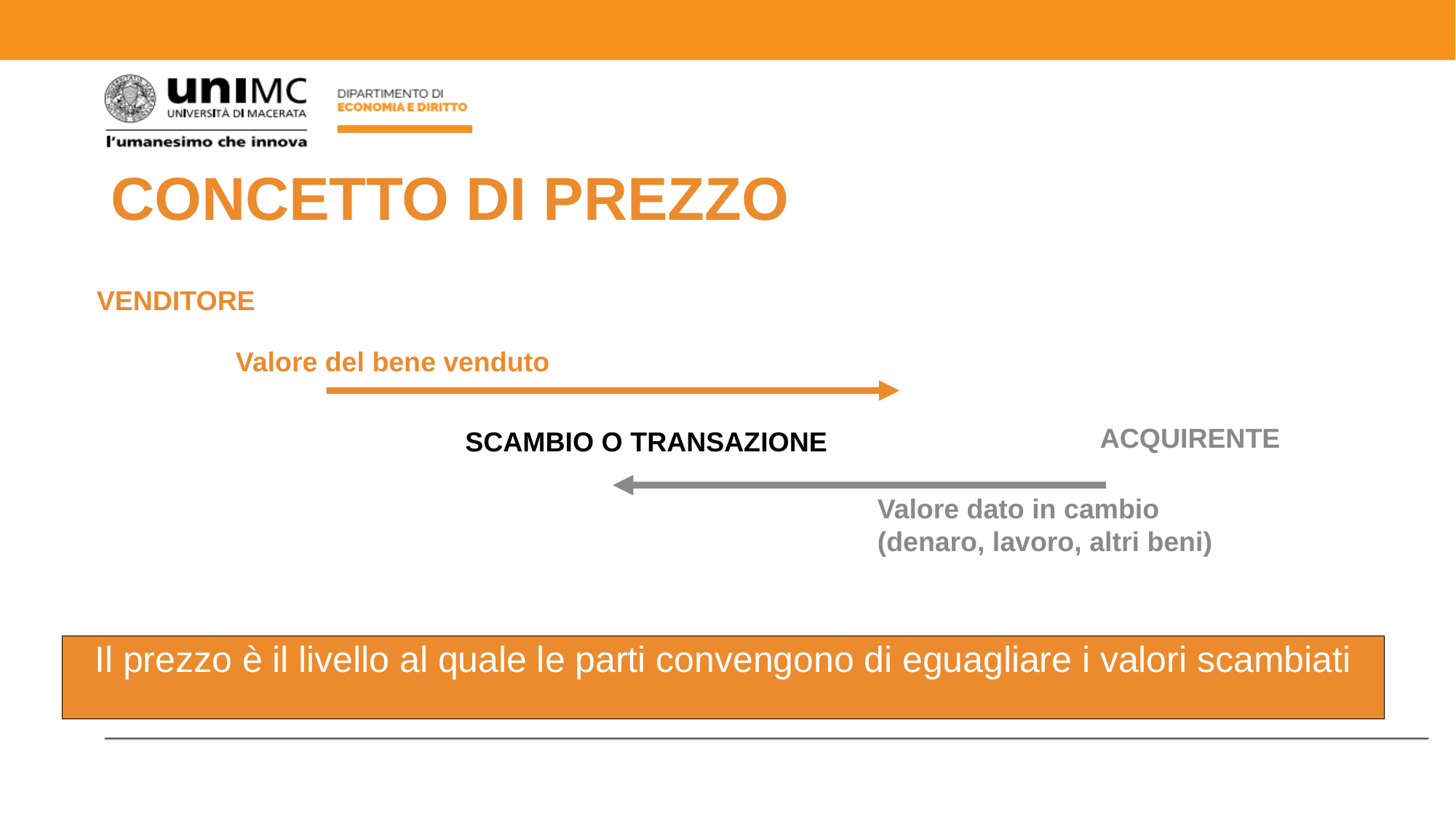

# CONCETTO DI PREZZO
VENDITORE
Valore del bene venduto

ACQUIRENTE
SCAMBIO O TRANSAZIONE

Valore dato in cambio
(denaro, lavoro, altri beni)
Il prezzo è il livello al quale le parti convengono di eguagliare i valori scambiati